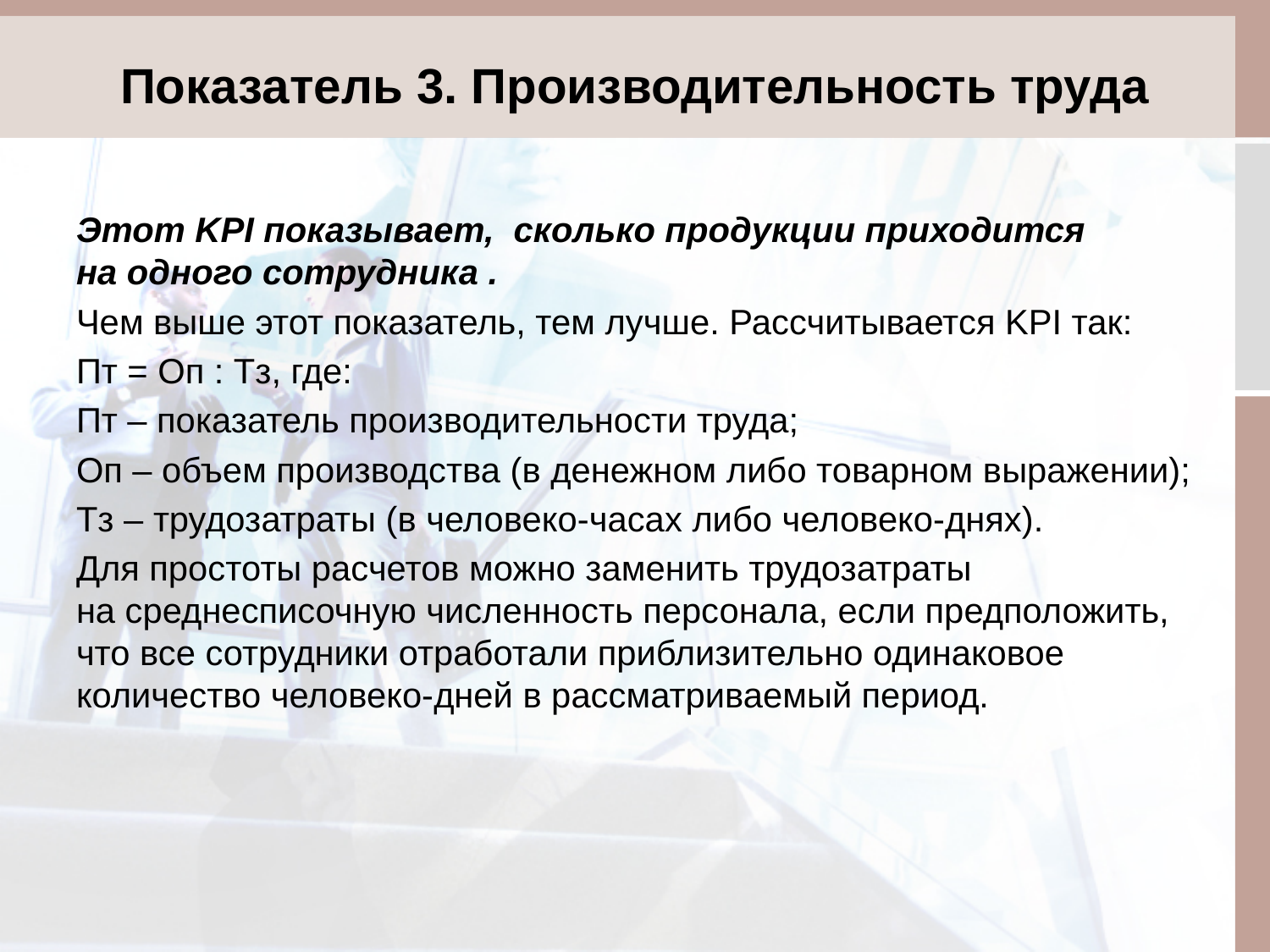

# Показатель 3. Производительность труда
Этот KPI показывает,  сколько продукции приходится на одного сотрудника .
Чем выше этот показатель, тем лучше. Рассчитывается KPI так:
Пт = Оп : Тз, где:
Пт – показатель производительности труда;
Оп – объем производства (в денежном либо товарном выражении);
Тз – трудозатраты (в человеко-часах либо человеко-днях).
Для простоты расчетов можно заменить трудозатраты на среднесписочную численность персонала, если предположить, что все сотрудники отработали приблизительно одинаковое количество человеко-дней в рассматриваемый период.